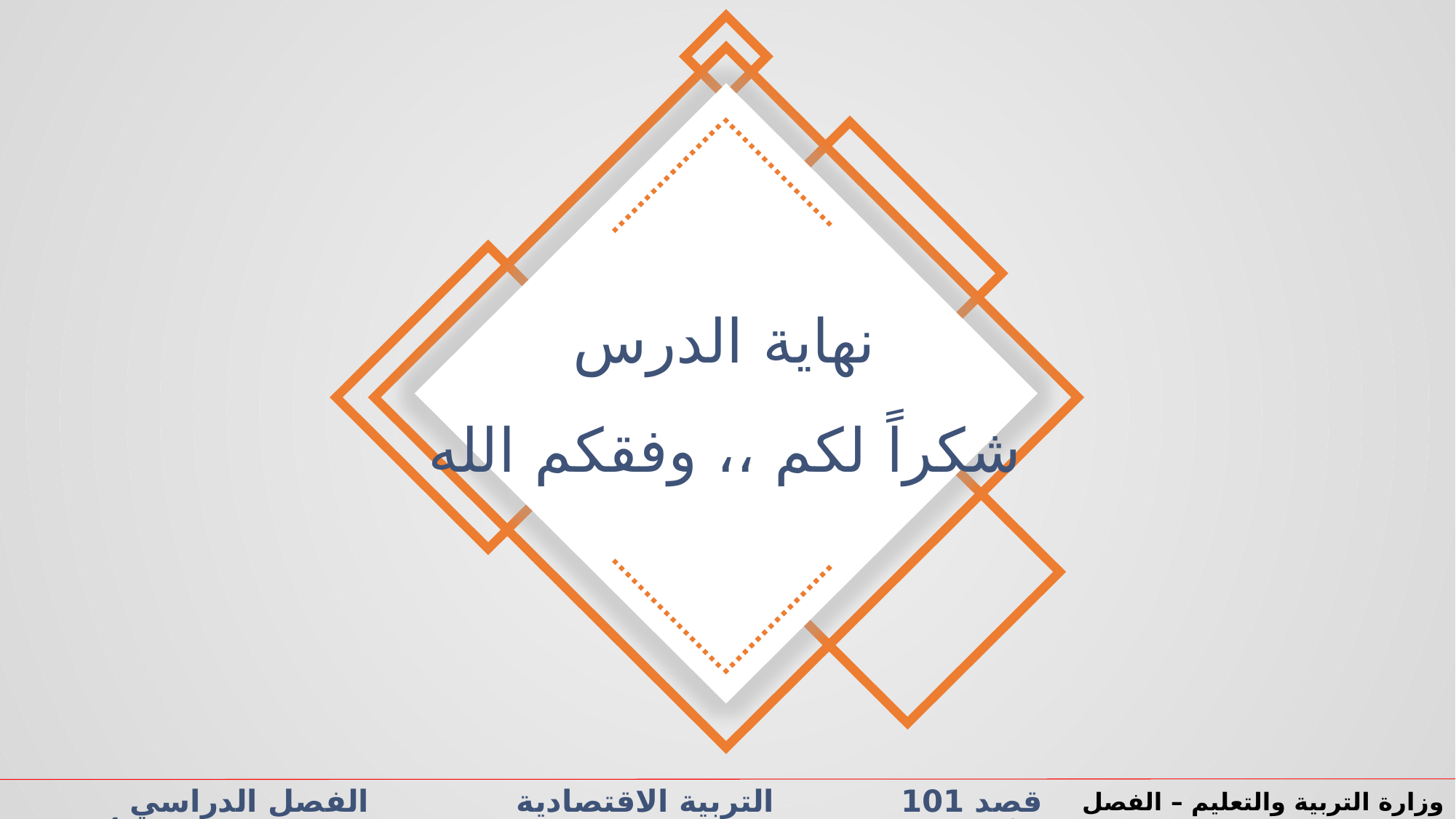

نهاية الدرس
شكراً لكم ،، وفقكم الله

قصد 101            التربية الاقتصادية              الفصل الدراسي الأول/الثاني             الدرس 2-4:  المحاسبة عن عمليات المنشأة
وزارة التربية والتعليم – الفصل الدراسي2023-2024